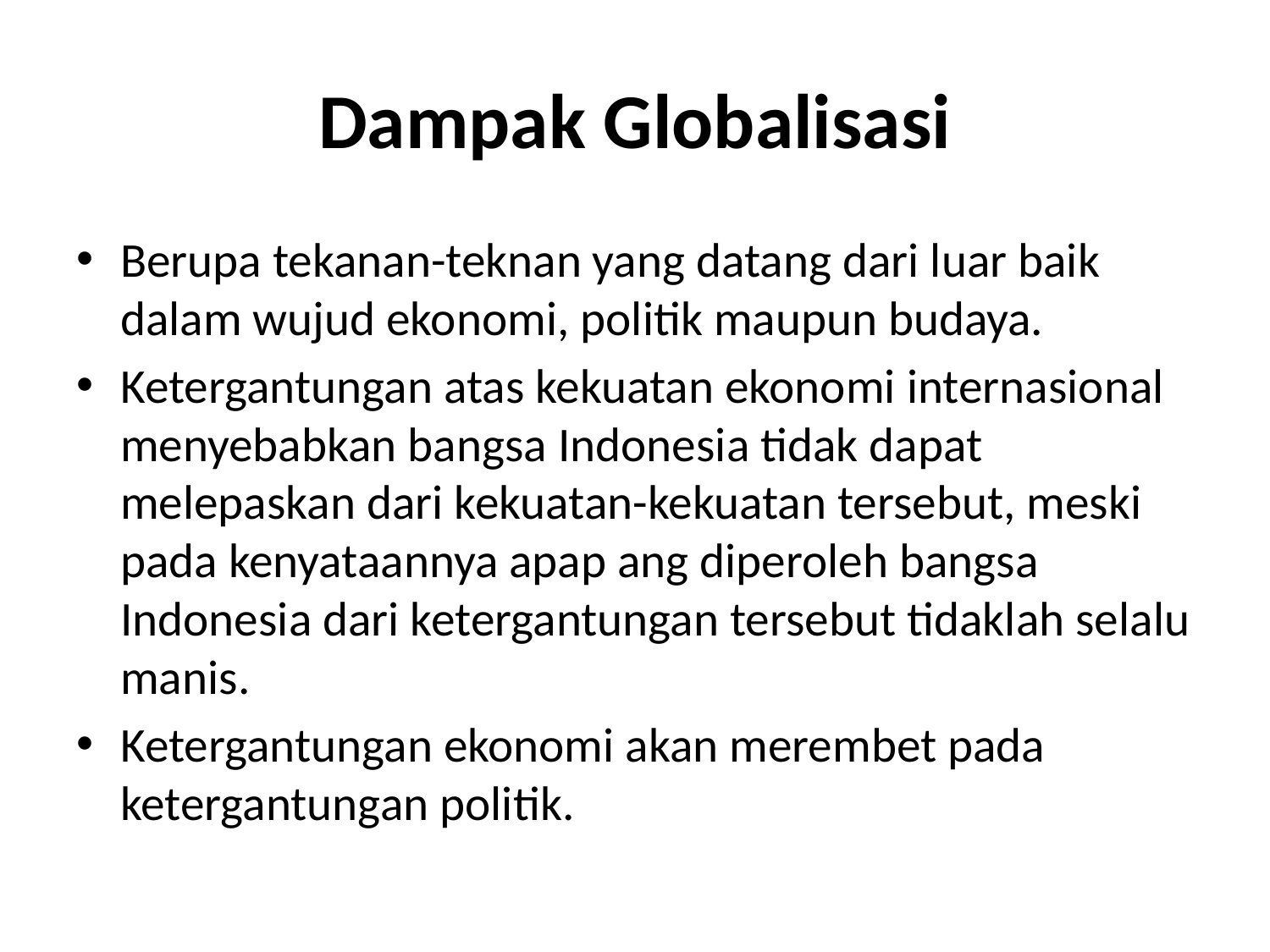

# Dampak Globalisasi
Berupa tekanan-teknan yang datang dari luar baik dalam wujud ekonomi, politik maupun budaya.
Ketergantungan atas kekuatan ekonomi internasional menyebabkan bangsa Indonesia tidak dapat melepaskan dari kekuatan-kekuatan tersebut, meski pada kenyataannya apap ang diperoleh bangsa Indonesia dari ketergantungan tersebut tidaklah selalu manis.
Ketergantungan ekonomi akan merembet pada ketergantungan politik.